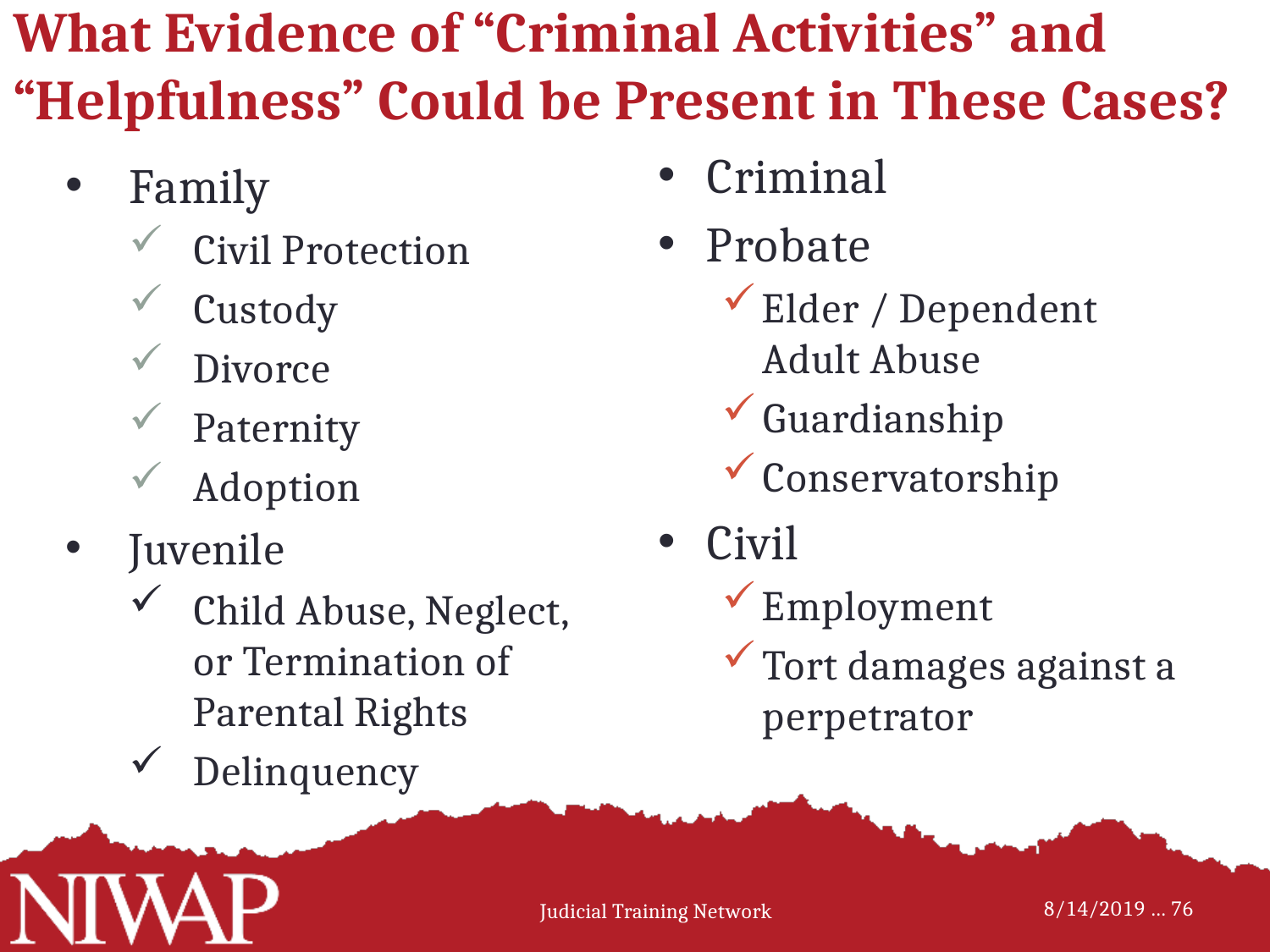

# What Evidence of “Criminal Activities” and “Helpfulness” Could be Present in These Cases?
Criminal
Probate
Elder / Dependent Adult Abuse
Guardianship
Conservatorship
Civil
Employment
Tort damages against a perpetrator
Family
Civil Protection
Custody
Divorce
Paternity
Adoption
Juvenile
Child Abuse, Neglect, or Termination of Parental Rights
Delinquency
Judicial Training Network
76